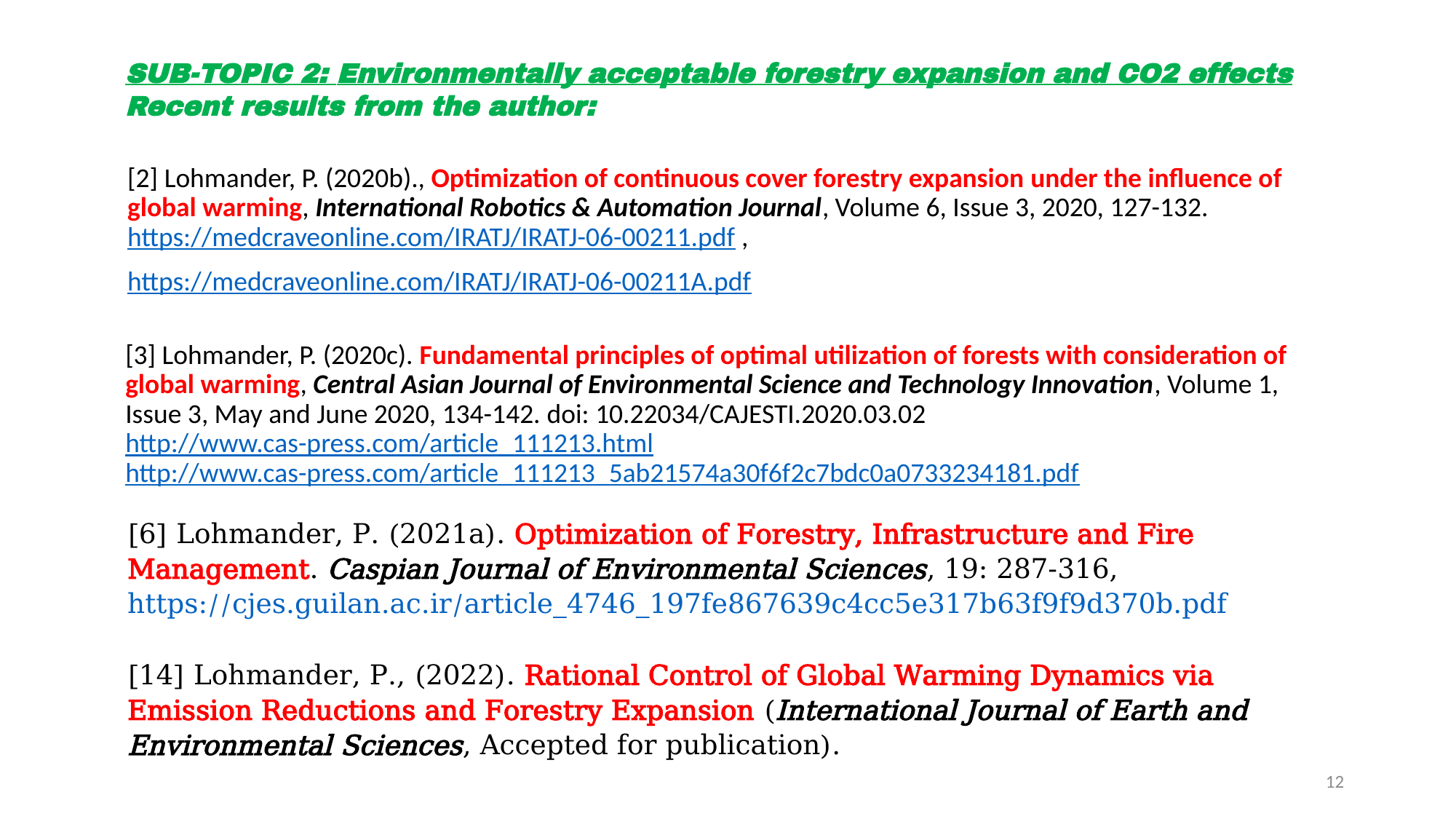

SUB-TOPIC 2: Environmentally acceptable forestry expansion and CO2 effects
Recent results from the author:
[2] Lohmander, P. (2020b)., Optimization of continuous cover forestry expansion under the influence of global warming, International Robotics & Automation Journal, Volume 6, Issue 3, 2020, 127-132. https://medcraveonline.com/IRATJ/IRATJ-06-00211.pdf ,
https://medcraveonline.com/IRATJ/IRATJ-06-00211A.pdf
[3] Lohmander, P. (2020c). Fundamental principles of optimal utilization of forests with consideration of global warming, Central Asian Journal of Environmental Science and Technology Innovation, Volume 1, Issue 3, May and June 2020, 134-142. doi: 10.22034/CAJESTI.2020.03.02 http://www.cas-press.com/article_111213.html http://www.cas-press.com/article_111213_5ab21574a30f6f2c7bdc0a0733234181.pdf
[6] Lohmander, P. (2021a). Optimization of Forestry, Infrastructure and Fire Management. Caspian Journal of Environmental Sciences, 19: 287-316, https://cjes.guilan.ac.ir/article_4746_197fe867639c4cc5e317b63f9f9d370b.pdf
[14] Lohmander, P., (2022). Rational Control of Global Warming Dynamics via Emission Reductions and Forestry Expansion (International Journal of Earth and Environmental Sciences, Accepted for publication).
12